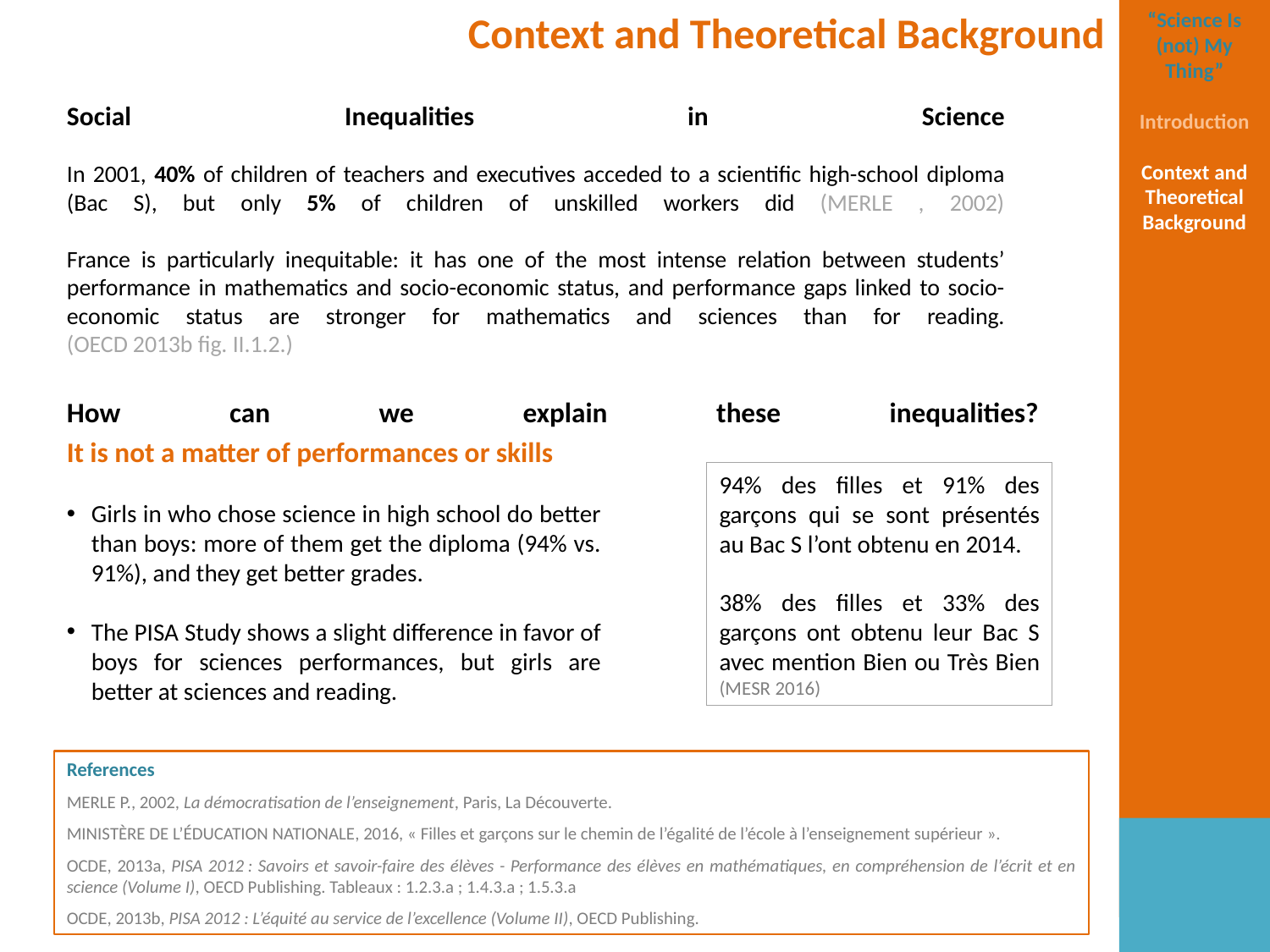

Context and Theoretical Background
“Science Is (not) My Thing”

Introduction

Context and Theoretical Background

# Social Inequalities in Science In 2001, 40% of children of teachers and executives acceded to a scientific high-school diploma (Bac S), but only 5% of children of unskilled workers did (Merle , 2002) France is particularly inequitable: it has one of the most intense relation between students’ performance in mathematics and socio-economic status, and performance gaps linked to socio-economic status are stronger for mathematics and sciences than for reading. (OECD 2013b fig. II.1.2.)
How can we explain these inequalities?
It is not a matter of performances or skills

Girls in who chose science in high school do better than boys: more of them get the diploma (94% vs. 91%), and they get better grades.

The PISA Study shows a slight difference in favor of boys for sciences performances, but girls are better at sciences and reading.
94% des filles et 91% des garçons qui se sont présentés au Bac S l’ont obtenu en 2014.

38% des filles et 33% des garçons ont obtenu leur Bac S avec mention Bien ou Très Bien (MESR 2016)
References
Merle P., 2002, La démocratisation de l’enseignement, Paris, La Découverte.
Ministère de l’Éducation nationale, 2016, « Filles et garçons sur le chemin de l’égalité de l’école à l’enseignement supérieur ».
OCDE, 2013a, PISA 2012 : Savoirs et savoir-faire des élèves - Performance des élèves en mathématiques, en compréhension de l’écrit et en science (Volume I), OECD Publishing. Tableaux : 1.2.3.a ; 1.4.3.a ; 1.5.3.a
OCDE, 2013b, PISA 2012 : L’équité au service de l’excellence (Volume II), OECD Publishing.